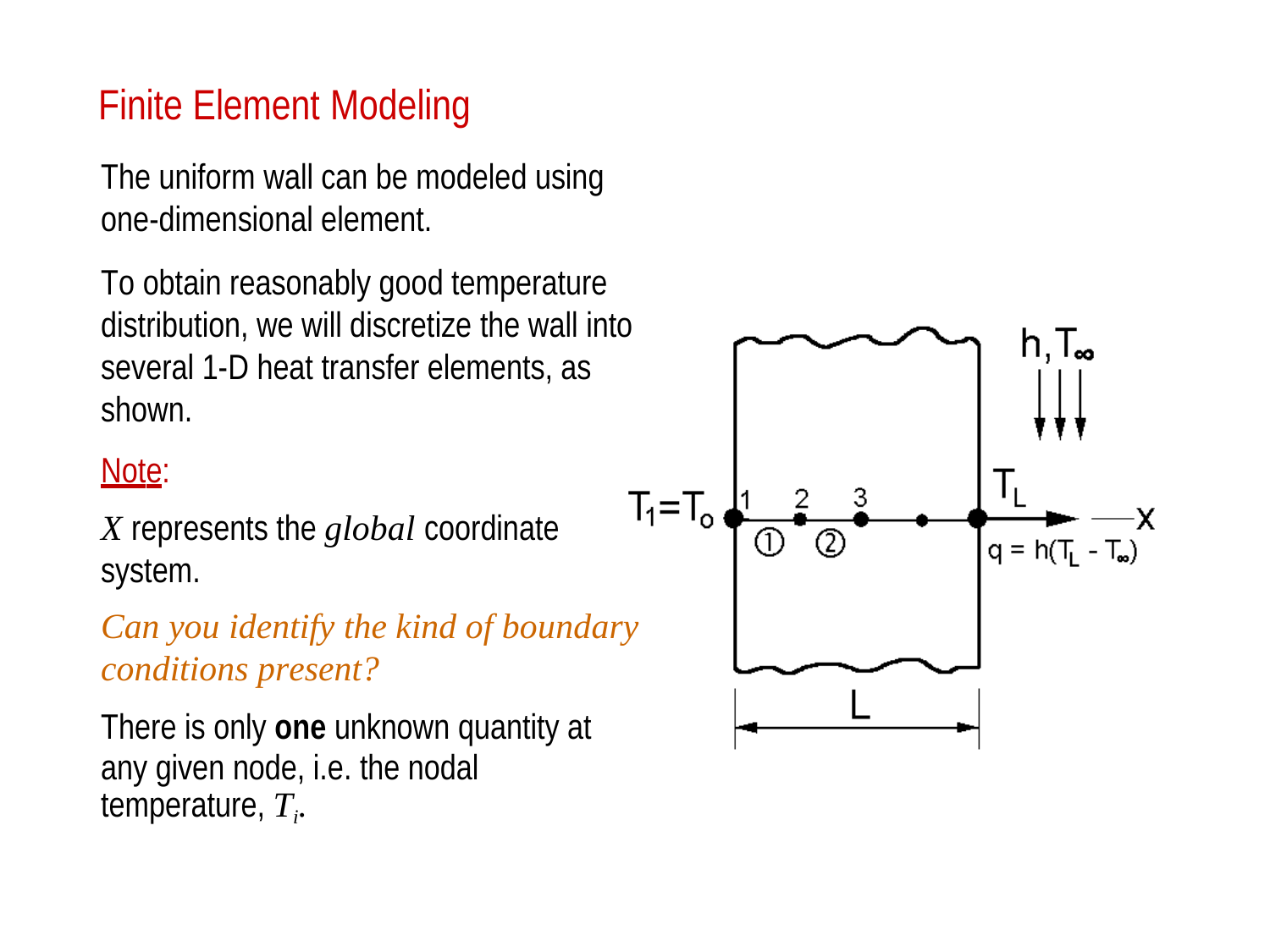

Finite Element Modeling
The uniform wall can be modeled using one-dimensional element.
To obtain reasonably good temperature distribution, we will discretize the wall into several 1-D heat transfer elements, as shown.
Note:
X represents the global coordinate
system.
Can you identify the kind of boundary
conditions present?
There is only one unknown quantity at any given node, i.e. the nodal temperature, Ti.